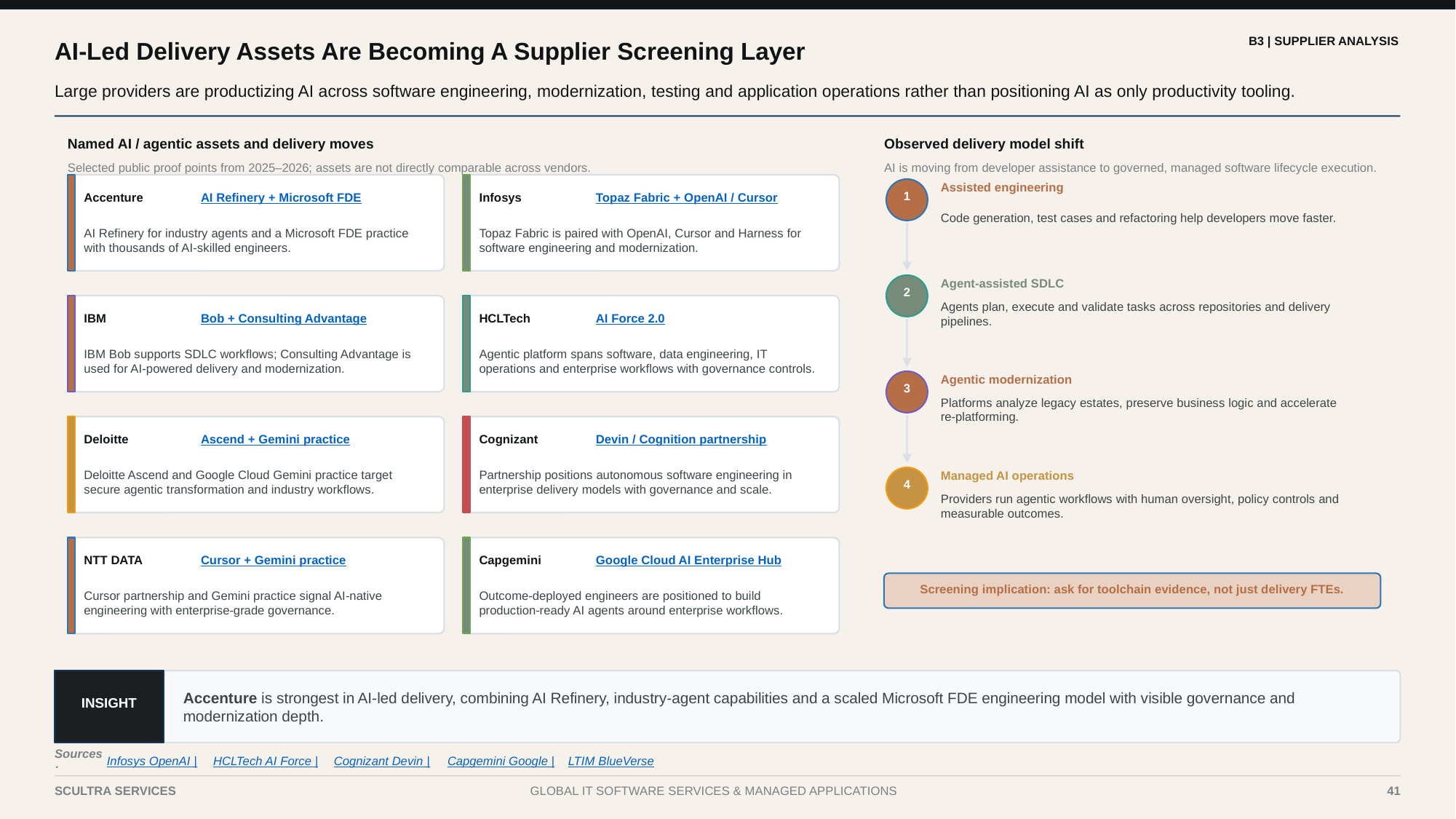

B3 | SUPPLIER ANALYSIS
AI-Led Delivery Assets Are Becoming A Supplier Screening Layer
Large providers are productizing AI across software engineering, modernization, testing and application operations rather than positioning AI as only productivity tooling.

Named AI / agentic assets and delivery moves
Observed delivery model shift
Selected public proof points from 2025–2026; assets are not directly comparable across vendors.
AI is moving from developer assistance to governed, managed software lifecycle execution.

Assisted engineering

Accenture
AI Refinery + Microsoft FDE
Infosys
Topaz Fabric + OpenAI / Cursor
1
Code generation, test cases and refactoring help developers move faster.
AI Refinery for industry agents and a Microsoft FDE practice with thousands of AI-skilled engineers.
Topaz Fabric is paired with OpenAI, Cursor and Harness for software engineering and modernization.

Agent-assisted SDLC

2

Agents plan, execute and validate tasks across repositories and delivery pipelines.
IBM
Bob + Consulting Advantage
HCLTech
AI Force 2.0

IBM Bob supports SDLC workflows; Consulting Advantage is used for AI-powered delivery and modernization.
Agentic platform spans software, data engineering, IT operations and enterprise workflows with governance controls.
Agentic modernization

3
Platforms analyze legacy estates, preserve business logic and accelerate re-platforming.

Deloitte
Ascend + Gemini practice
Cognizant
Devin / Cognition partnership
Deloitte Ascend and Google Cloud Gemini practice target secure agentic transformation and industry workflows.
Partnership positions autonomous software engineering in enterprise delivery models with governance and scale.
Managed AI operations

4
Providers run agentic workflows with human oversight, policy controls and measurable outcomes.

NTT DATA
Cursor + Gemini practice
Capgemini
Google Cloud AI Enterprise Hub

Screening implication: ask for toolchain evidence, not just delivery FTEs.
Cursor partnership and Gemini practice signal AI-native engineering with enterprise-grade governance.
Outcome-deployed engineers are positioned to build production-ready AI agents around enterprise workflows.

Accenture is strongest in AI-led delivery, combining AI Refinery, industry-agent capabilities and a scaled Microsoft FDE engineering model with visible governance and modernization depth.
INSIGHT
Sources:
Infosys OpenAI |
HCLTech AI Force |
Cognizant Devin |
Capgemini Google |
LTIM BlueVerse

41
SCULTRA SERVICES
GLOBAL IT SOFTWARE SERVICES & MANAGED APPLICATIONS
41